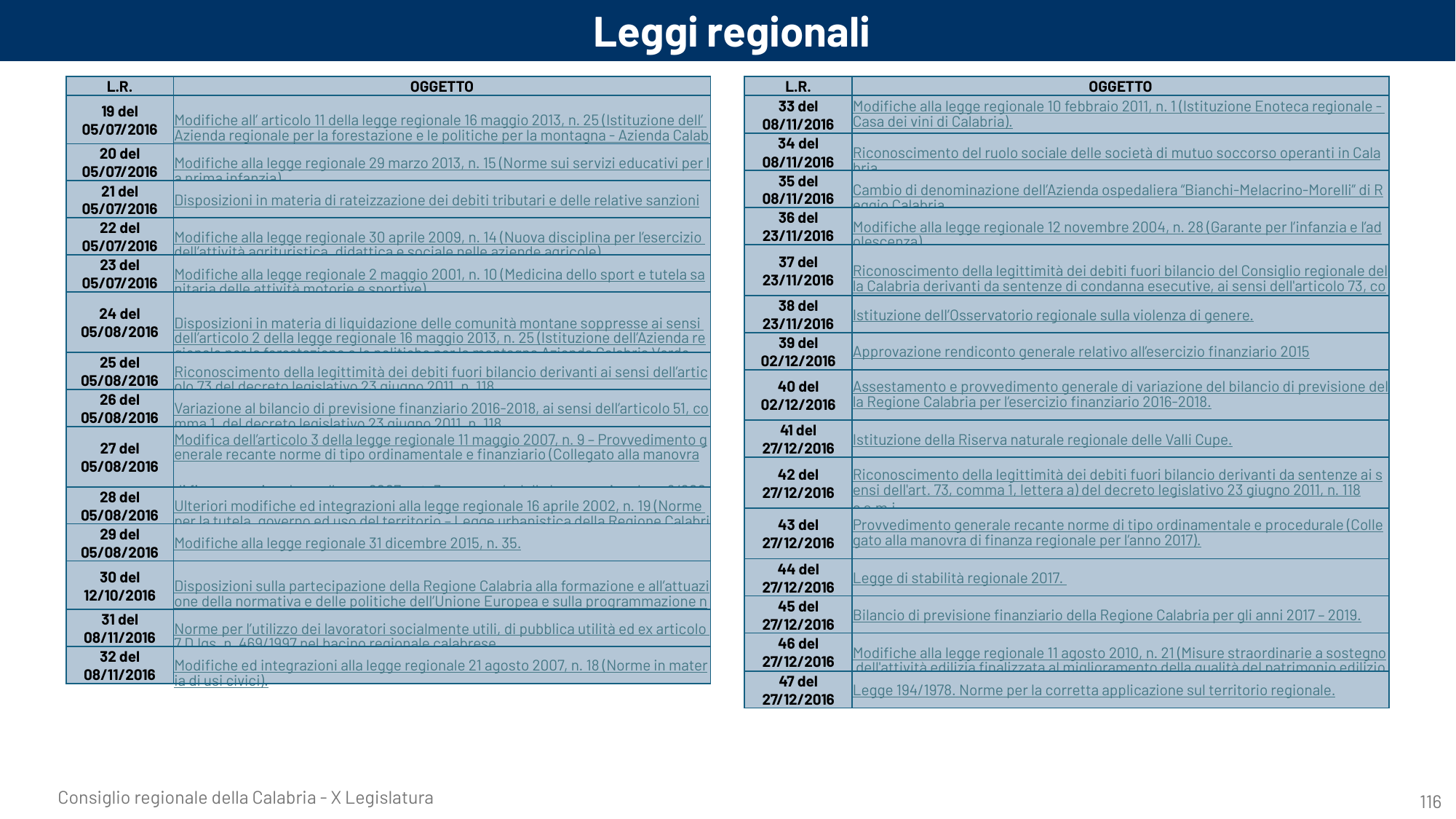

Leggi regionali
| L.R. | OGGETTO |
| --- | --- |
| 19 del 05/07/2016 | Modifiche all’ articolo 11 della legge regionale 16 maggio 2013, n. 25 (Istituzione dell’ Azienda regionale per la forestazione e le politiche per la montagna - Azienda Calabria Verde - e disposizioni in materia di forestazione e di politiche della montagna). |
| 20 del 05/07/2016 | Modifiche alla legge regionale 29 marzo 2013, n. 15 (Norme sui servizi educativi per la prima infanzia). |
| 21 del 05/07/2016 | Disposizioni in materia di rateizzazione dei debiti tributari e delle relative sanzioni |
| 22 del 05/07/2016 | Modifiche alla legge regionale 30 aprile 2009, n. 14 (Nuova disciplina per l’esercizio dell’attività agrituristica, didattica e sociale nelle aziende agricole). |
| 23 del 05/07/2016 | Modifiche alla legge regionale 2 maggio 2001, n. 10 (Medicina dello sport e tutela sanitaria delle attività motorie e sportive). |
| 24 del 05/08/2016 | Disposizioni in materia di liquidazione delle comunità montane soppresse ai sensi dell’articolo 2 della legge regionale 16 maggio 2013, n. 25 (Istituzione dell’Azienda regionale per la forestazione e le politiche per la montagna Azienda Calabria Verde – e disposizioni in materia di forestazione e di politiche della montagna). |
| 25 del 05/08/2016 | Riconoscimento della legittimità dei debiti fuori bilancio derivanti ai sensi dell’articolo 73 del decreto legislativo 23 giugno 2011, n. 118. |
| 26 del 05/08/2016 | Variazione al bilancio di previsione finanziario 2016-2018, ai sensi dell’articolo 51, comma 1, del decreto legislativo 23 giugno 2011, n. 118. |
| 27 del 05/08/2016 | Modifica dell’articolo 3 della legge regionale 11 maggio 2007, n. 9 – Provvedimento generale recante norme di tipo ordinamentale e finanziario (Collegato alla manovra di finanza regionale per l’anno 2007, art. 3, comma 4, della legge regionale n. 8/2002). |
| 28 del 05/08/2016 | Ulteriori modifiche ed integrazioni alla legge regionale 16 aprile 2002, n. 19 (Norme per la tutela, governo ed uso del territorio – Legge urbanistica della Regione Calabria) |
| 29 del 05/08/2016 | Modifiche alla legge regionale 31 dicembre 2015, n. 35. |
| 30 del 12/10/2016 | Disposizioni sulla partecipazione della Regione Calabria alla formazione e all’attuazione della normativa e delle politiche dell’Unione Europea e sulla programmazione nazionale per le politiche di sviluppo e coesione. |
| 31 del 08/11/2016 | Norme per l’utilizzo dei lavoratori socialmente utili, di pubblica utilità ed ex articolo 7 D.lgs. n. 469/1997 nel bacino regionale calabrese. |
| 32 del 08/11/2016 | Modifiche ed integrazioni alla legge regionale 21 agosto 2007, n. 18 (Norme in materia di usi civici). |
| L.R. | OGGETTO |
| --- | --- |
| 33 del 08/11/2016 | Modifiche alla legge regionale 10 febbraio 2011, n. 1 (Istituzione Enoteca regionale - Casa dei vini di Calabria). |
| 34 del 08/11/2016 | Riconoscimento del ruolo sociale delle società di mutuo soccorso operanti in Calabria. |
| 35 del 08/11/2016 | Cambio di denominazione dell’Azienda ospedaliera “Bianchi-Melacrino-Morelli” di Reggio Calabria |
| 36 del 23/11/2016 | Modifiche alla legge regionale 12 novembre 2004, n. 28 (Garante per l’infanzia e l’adolescenza). |
| 37 del 23/11/2016 | Riconoscimento della legittimità dei debiti fuori bilancio del Consiglio regionale della Calabria derivanti da sentenze di condanna esecutive, ai sensi dell'articolo 73, comma 1, lettera a) del decreto legislativo 23 giugno 2011, n. 118. |
| 38 del 23/11/2016 | Istituzione dell’Osservatorio regionale sulla violenza di genere. |
| 39 del 02/12/2016 | Approvazione rendiconto generale relativo all’esercizio finanziario 2015 |
| 40 del 02/12/2016 | Assestamento e provvedimento generale di variazione del bilancio di previsione della Regione Calabria per l’esercizio finanziario 2016-2018. |
| 41 del 27/12/2016 | Istituzione della Riserva naturale regionale delle Valli Cupe. |
| 42 del 27/12/2016 | Riconoscimento della legittimità dei debiti fuori bilancio derivanti da sentenze ai sensi dell'art. 73, comma 1, lettera a) del decreto legislativo 23 giugno 2011, n. 118 e s.m.i. |
| 43 del 27/12/2016 | Provvedimento generale recante norme di tipo ordinamentale e procedurale (Collegato alla manovra di finanza regionale per l’anno 2017). |
| 44 del 27/12/2016 | Legge di stabilità regionale 2017. |
| 45 del 27/12/2016 | Bilancio di previsione finanziario della Regione Calabria per gli anni 2017 – 2019. |
| 46 del 27/12/2016 | Modifiche alla legge regionale 11 agosto 2010, n. 21 (Misure straordinarie a sostegno dell'attività edilizia finalizzata al miglioramento della qualità del patrimonio edilizio residenziale). |
| 47 del 27/12/2016 | Legge 194/1978. Norme per la corretta applicazione sul territorio regionale. |
Consiglio regionale della Calabria - X Legislatura
116